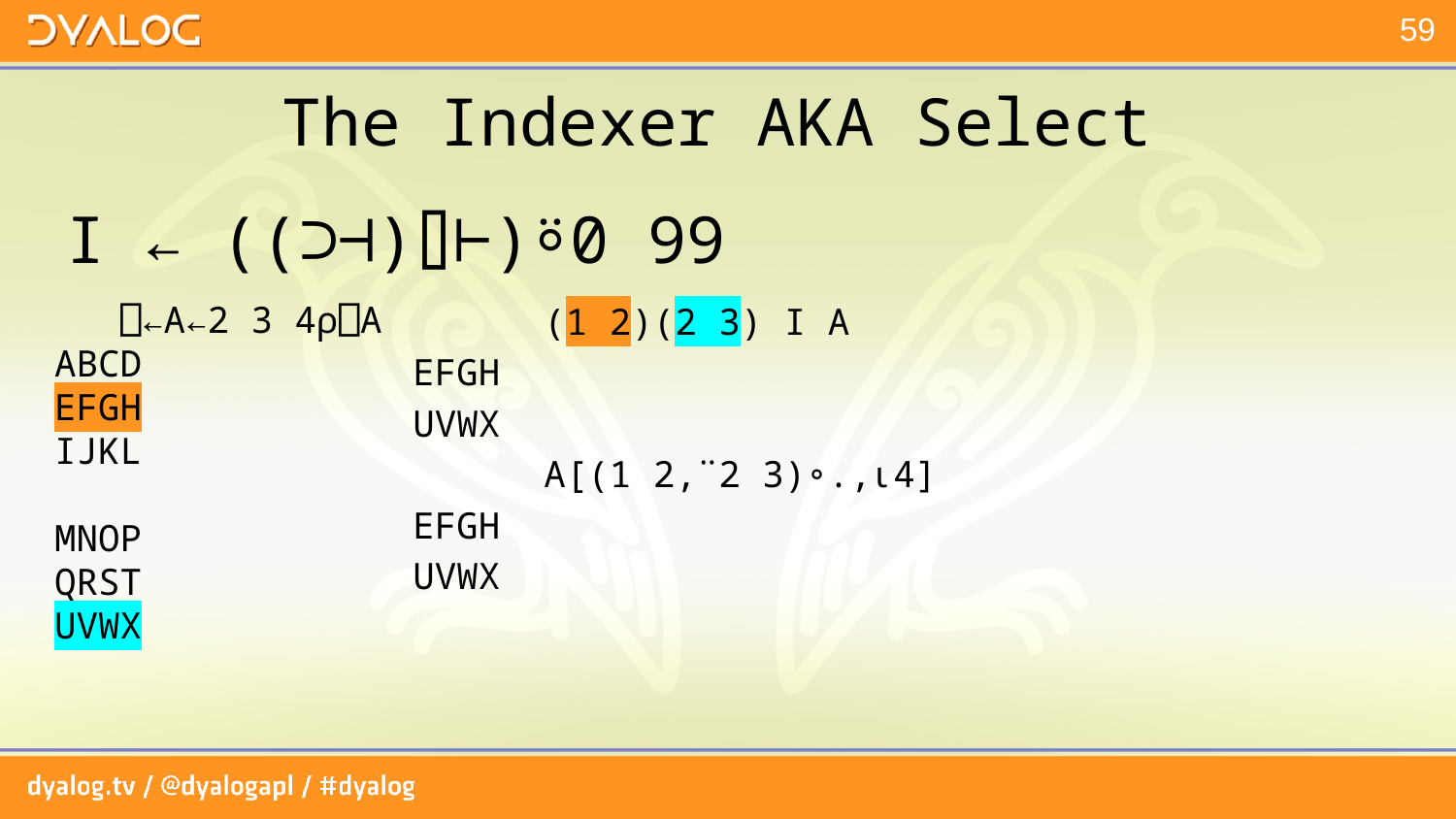

# The Indexer AKA Select
I ← ((⊃⊣)⌷⊢)⍤0 99
   ⎕←A←2 3 4⍴⎕A
ABCD
EFGH
IJKL

MNOP
QRST
UVWX
      (1 2)(2 3) I A
EFGH
UVWX
      A[(1 2,¨2 3)∘.,⍳4]
EFGH
UVWX